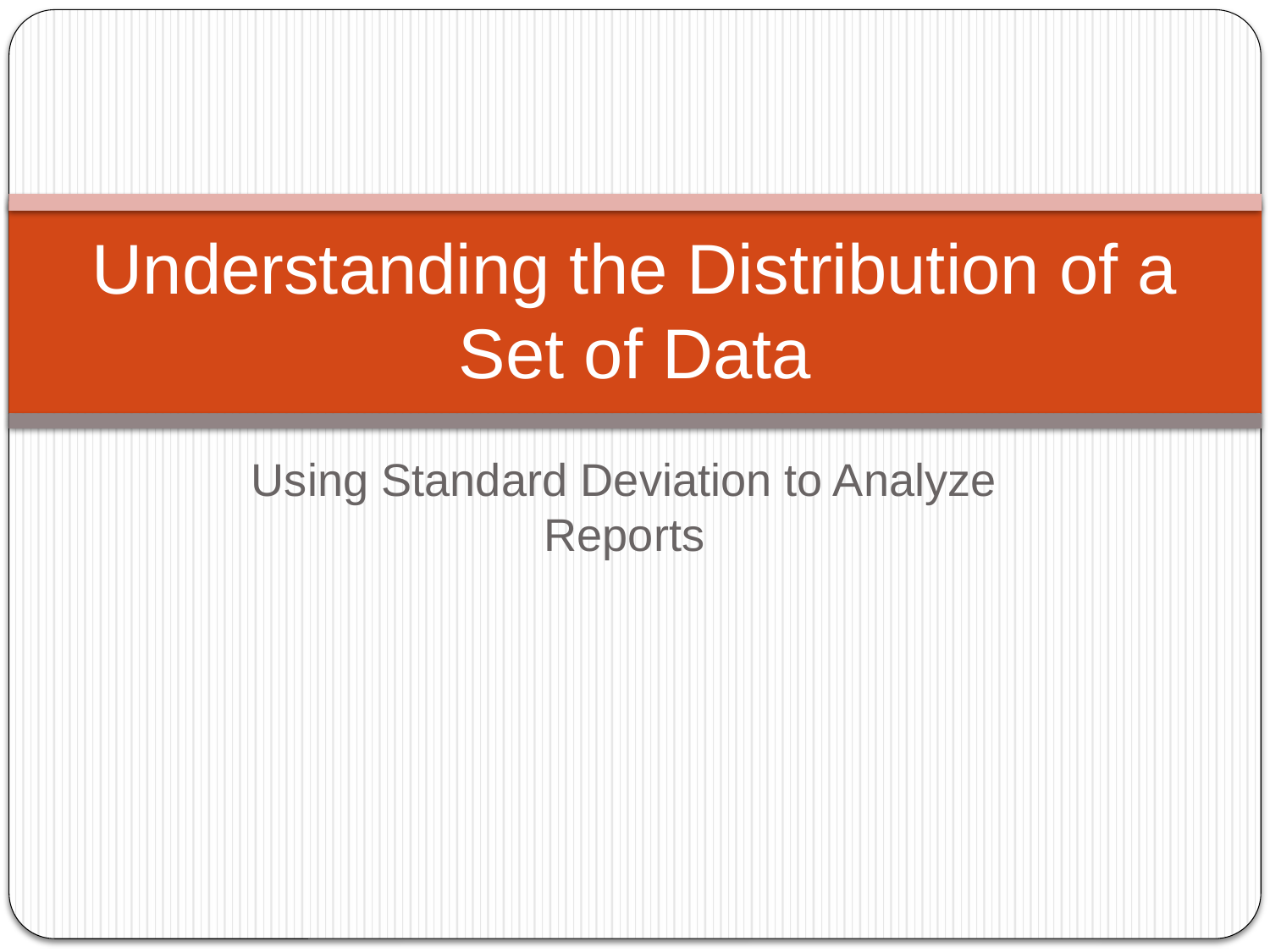

# Understanding the Distribution of a Set of Data
Using Standard Deviation to Analyze Reports